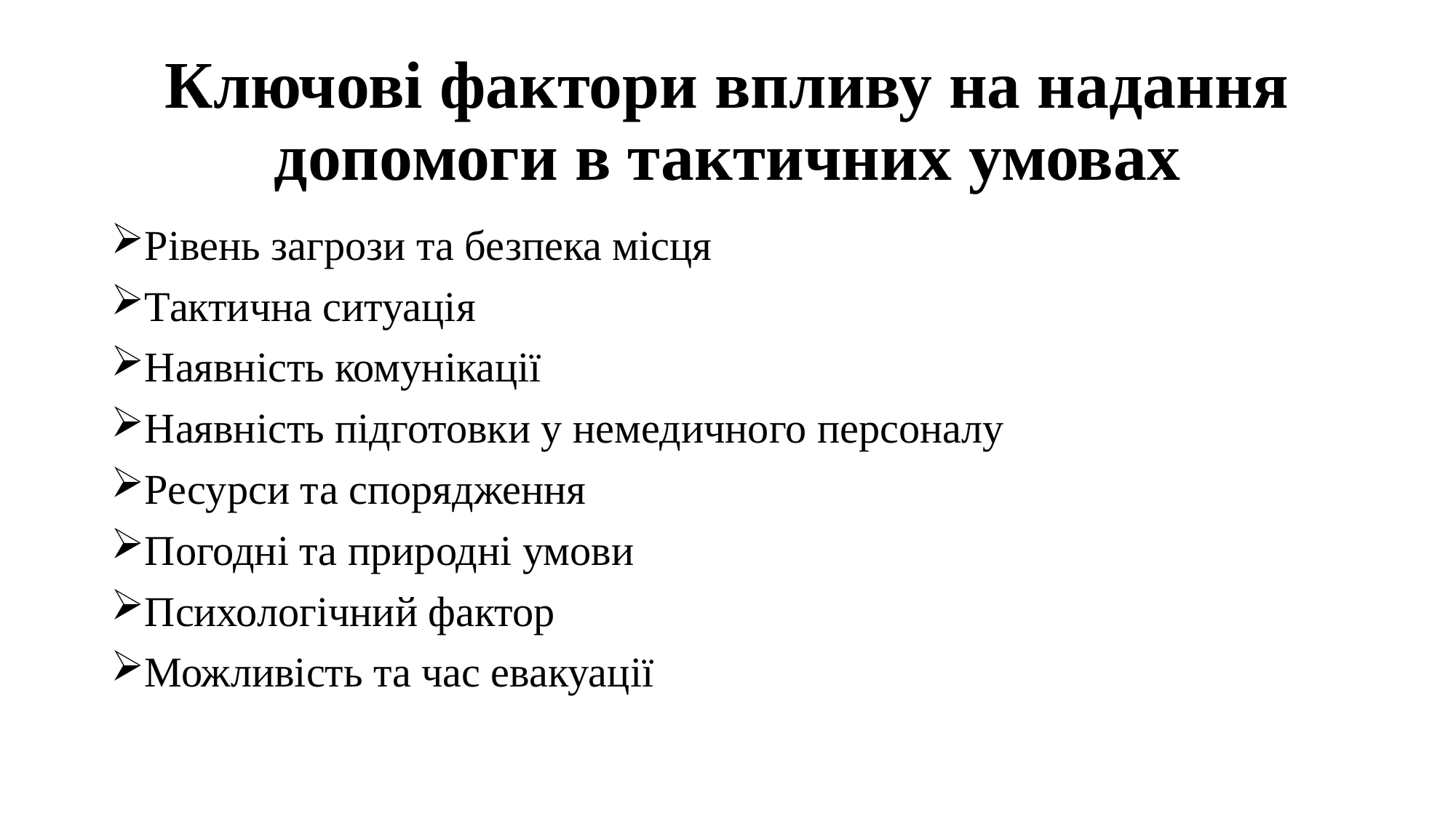

# Ключові фактори впливу на надання допомоги в тактичних умовах
Рівень загрози та безпека місця
Тактична ситуація
Наявність комунікації
Наявність підготовки у немедичного персоналу
Ресурси та спорядження
Погодні та природні умови
Психологічний фактор
Можливість та час евакуації